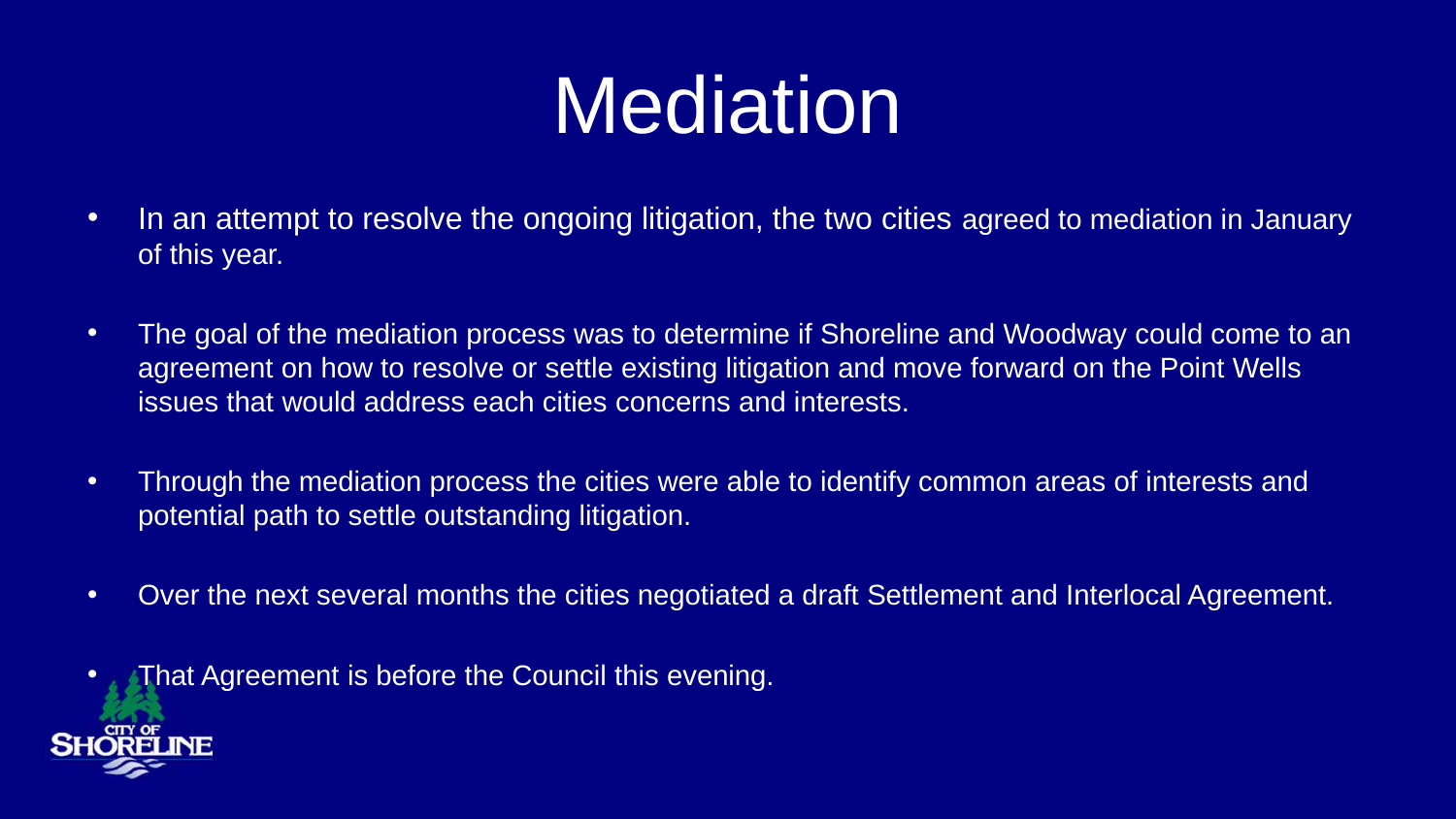

# Mediation
In an attempt to resolve the ongoing litigation, the two cities agreed to mediation in January of this year.

The goal of the mediation process was to determine if Shoreline and Woodway could come to an agreement on how to resolve or settle existing litigation and move forward on the Point Wells issues that would address each cities concerns and interests.

Through the mediation process the cities were able to identify common areas of interests and potential path to settle outstanding litigation.

Over the next several months the cities negotiated a draft Settlement and Interlocal Agreement.

That Agreement is before the Council this evening.